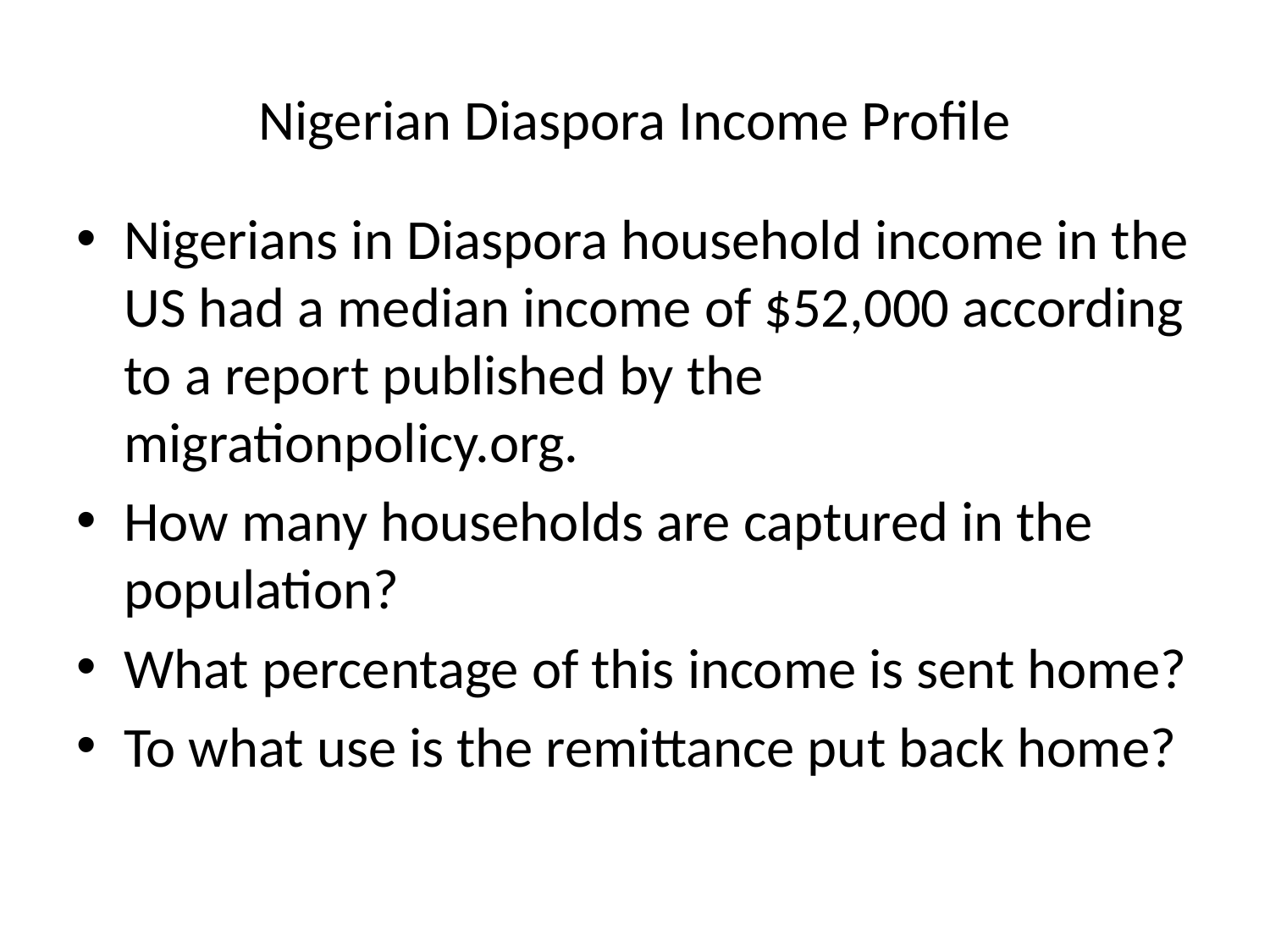

# Nigerian Diaspora Income Profile
Nigerians in Diaspora household income in the US had a median income of $52,000 according to a report published by the migrationpolicy.org.
How many households are captured in the population?
What percentage of this income is sent home?
To what use is the remittance put back home?